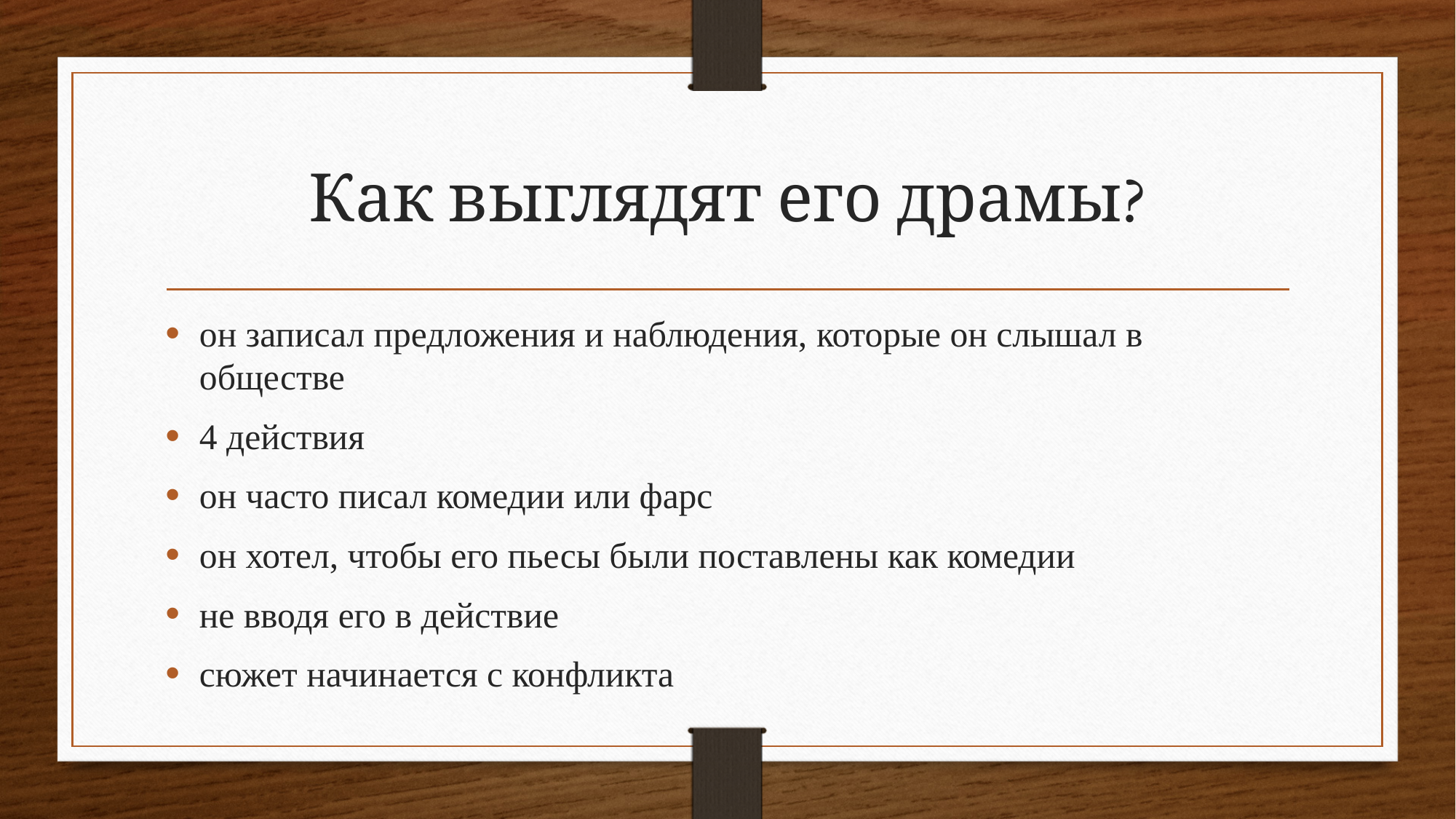

# Как выглядят его драмы?
он записал предложения и наблюдения, которые он слышал в обществе
4 действия
он часто писал комедии или фарс
он хотел, чтобы его пьесы были поставлены как комедии
не вводя его в действие
сюжет начинается с конфликта